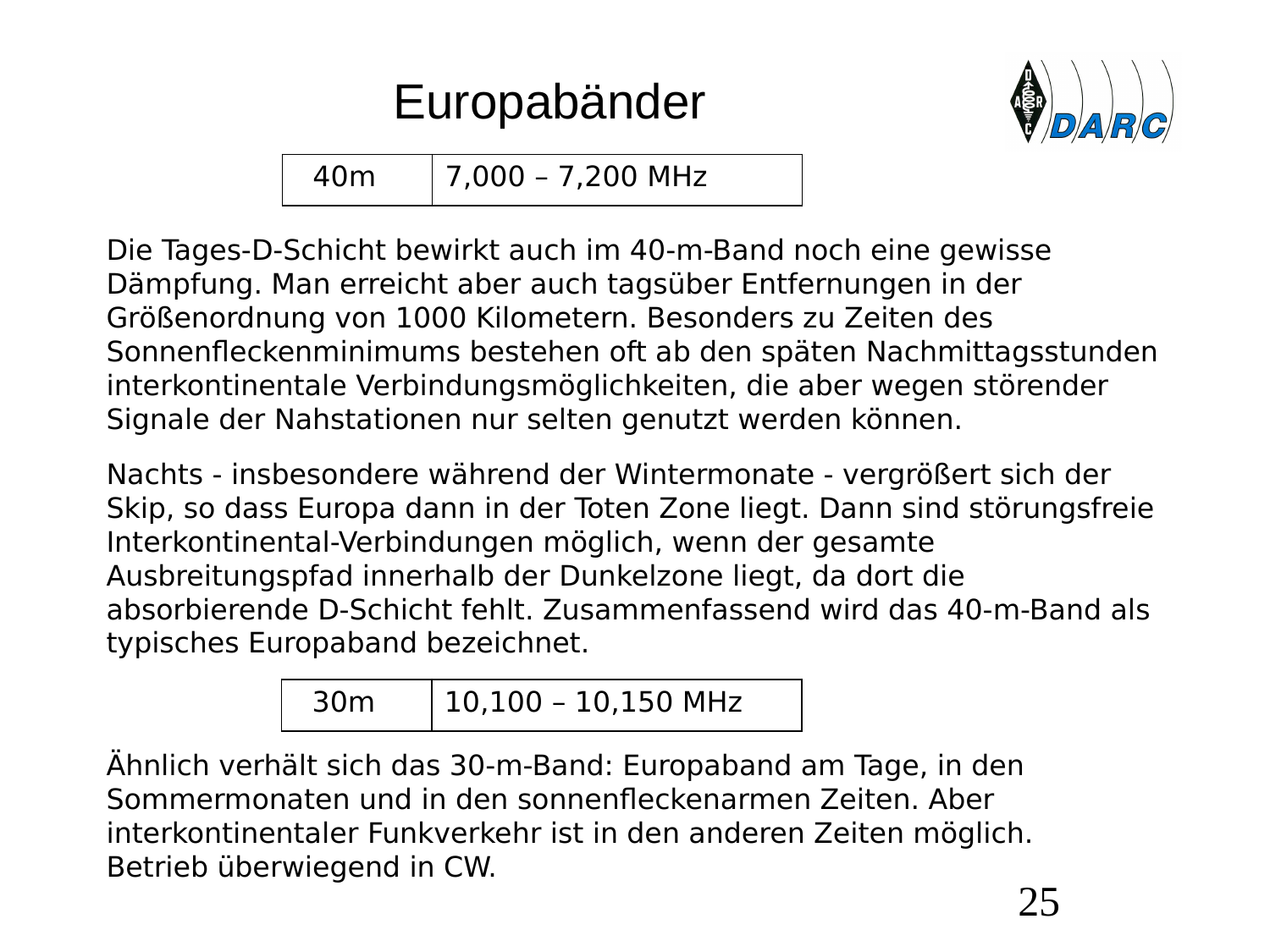

# Europabänder
| 40m | 7,000 – 7,200 MHz |
| --- | --- |
Die Tages-D-Schicht bewirkt auch im 40-m-Band noch eine gewisse Dämpfung. Man erreicht aber auch tagsüber Entfernungen in der Größenordnung von 1000 Kilometern. Besonders zu Zeiten des Sonnenfleckenminimums bestehen oft ab den späten Nachmittagsstunden interkontinentale Verbindungsmöglichkeiten, die aber wegen störender Signale der Nahstationen nur selten genutzt werden können.
Nachts - insbesondere während der Wintermonate - vergrößert sich der Skip, so dass Europa dann in der Toten Zone liegt. Dann sind störungsfreie Interkontinental-Verbindungen möglich, wenn der gesamte Ausbreitungspfad innerhalb der Dunkelzone liegt, da dort die absorbierende D-Schicht fehlt. Zusammenfassend wird das 40-m-Band als typisches Europaband bezeichnet.
Ähnlich verhält sich das 30-m-Band: Europaband am Tage, in den Sommermonaten und in den sonnenfleckenarmen Zeiten. Aber interkontinentaler Funkverkehr ist in den anderen Zeiten möglich.
Betrieb überwiegend in CW.
| 30m | 10,100 – 10,150 MHz |
| --- | --- |
25